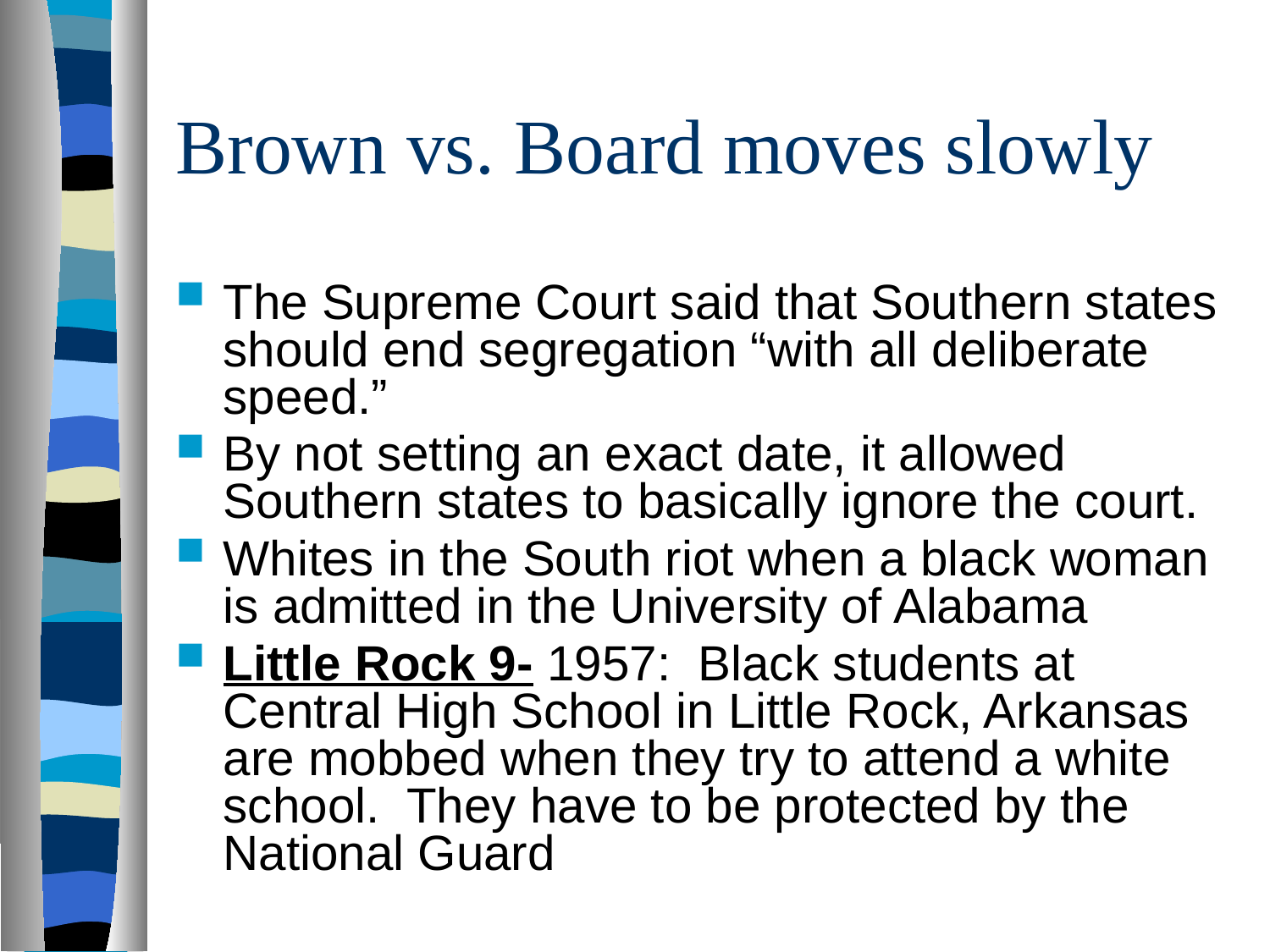

# Brown vs. Board moves slowly
The Supreme Court said that Southern states should end segregation “with all deliberate speed.”
By not setting an exact date, it allowed Southern states to basically ignore the court.
Whites in the South riot when a black woman is admitted in the University of Alabama
Little Rock 9- 1957:  Black students at Central High School in Little Rock, Arkansas are mobbed when they try to attend a white school.  They have to be protected by the National Guard